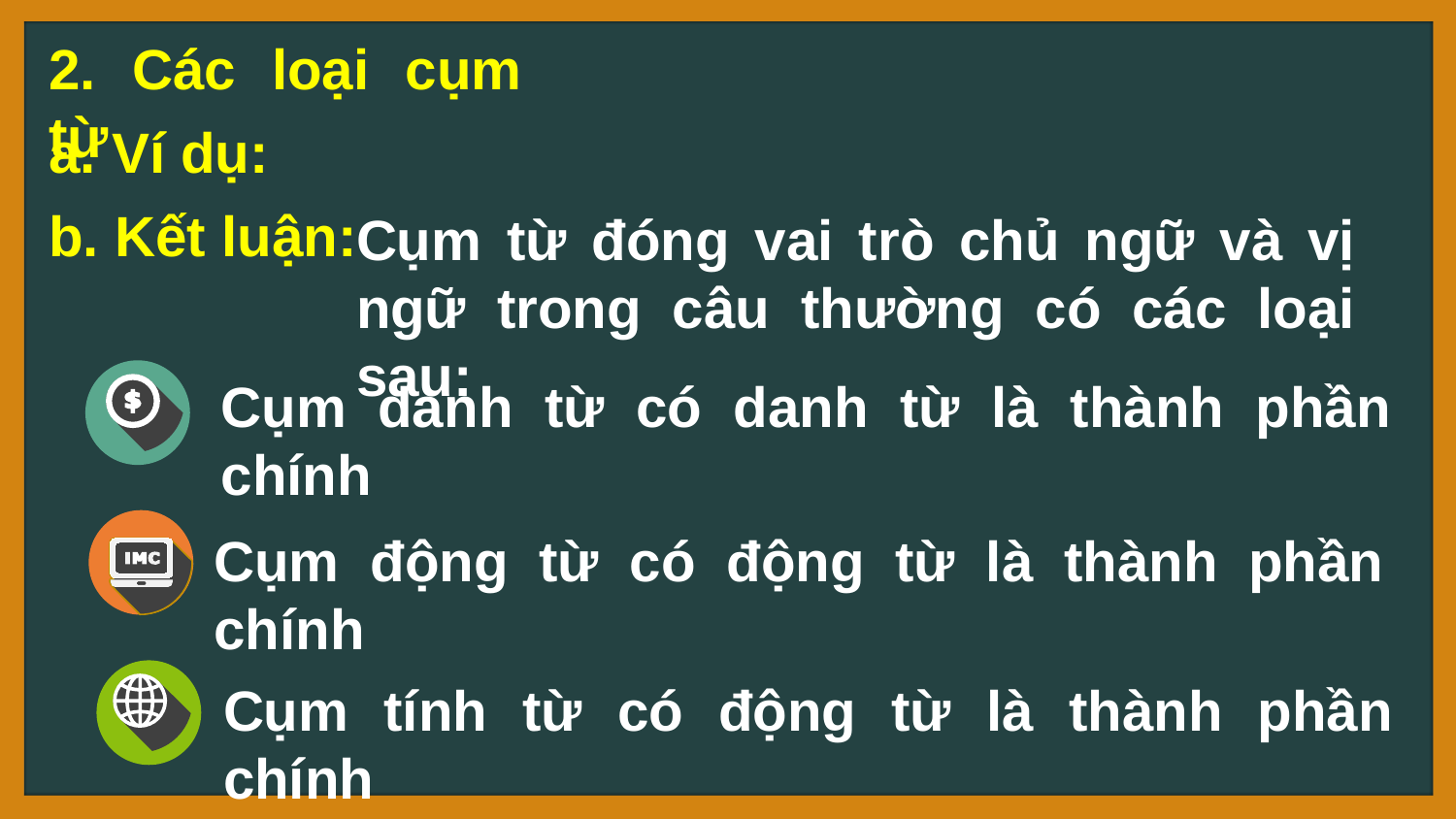

2. Các loại cụm từ
a. Ví dụ:
b. Kết luận:
Cụm từ đóng vai trò chủ ngữ và vị ngữ trong câu thường có các loại sau:

Cụm danh từ có danh từ là thành phần chính

Cụm động từ có động từ là thành phần chính

Cụm tính từ có động từ là thành phần chính